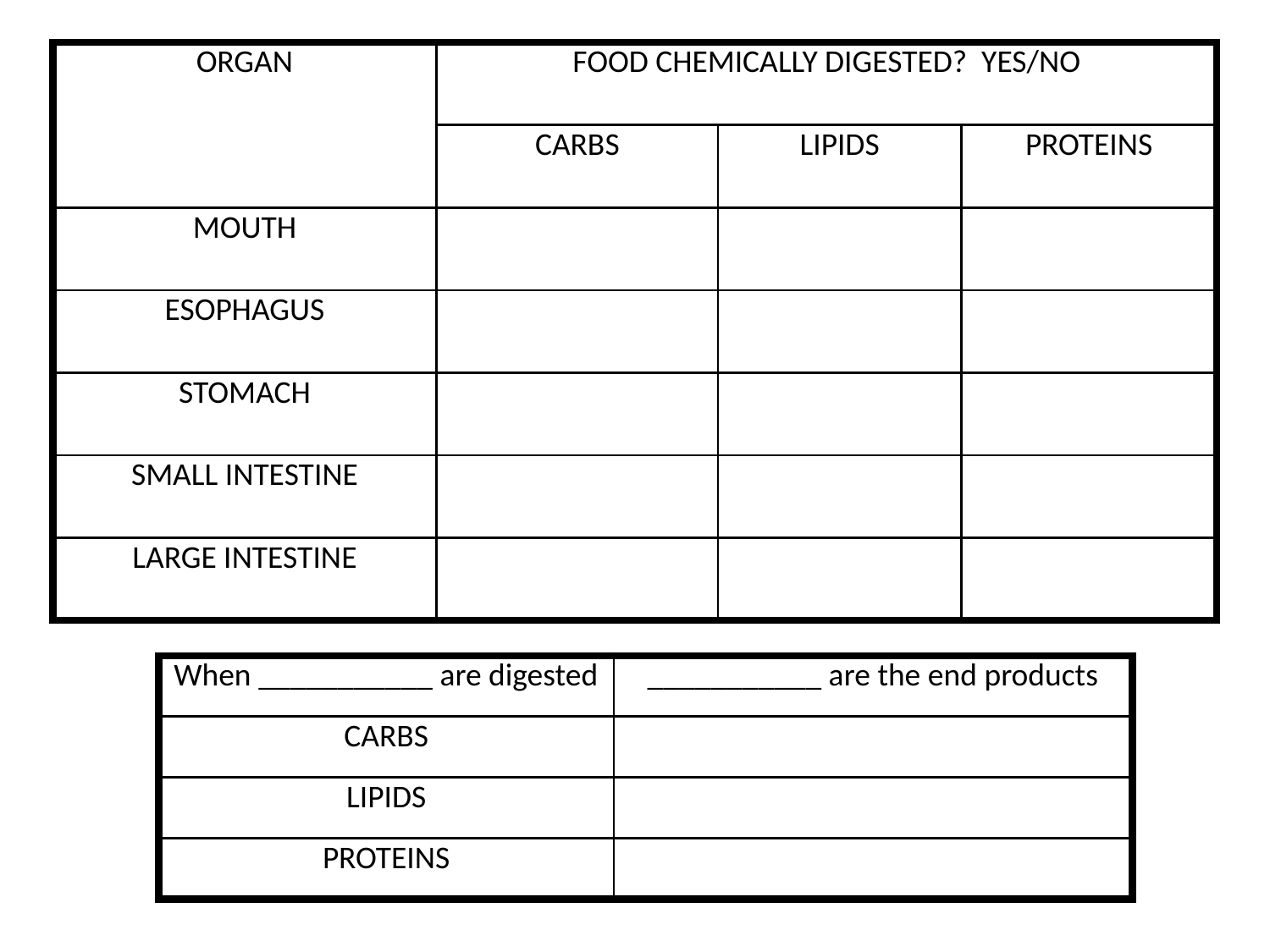

| ORGAN | FOOD CHEMICALLY DIGESTED? YES/NO |  |  |
| --- | --- | --- | --- |
|  | CARBS | LIPIDS | PROTEINS |
| MOUTH |  |  |  |
| ESOPHAGUS |  |  |  |
| STOMACH |  |  |  |
| SMALL INTESTINE |  |  |  |
| LARGE INTESTINE |  |  |  |
| When \_\_\_\_\_\_\_\_\_\_\_ are digested | \_\_\_\_\_\_\_\_\_\_\_ are the end products |
| --- | --- |
| CARBS |  |
| LIPIDS |  |
| PROTEINS |  |